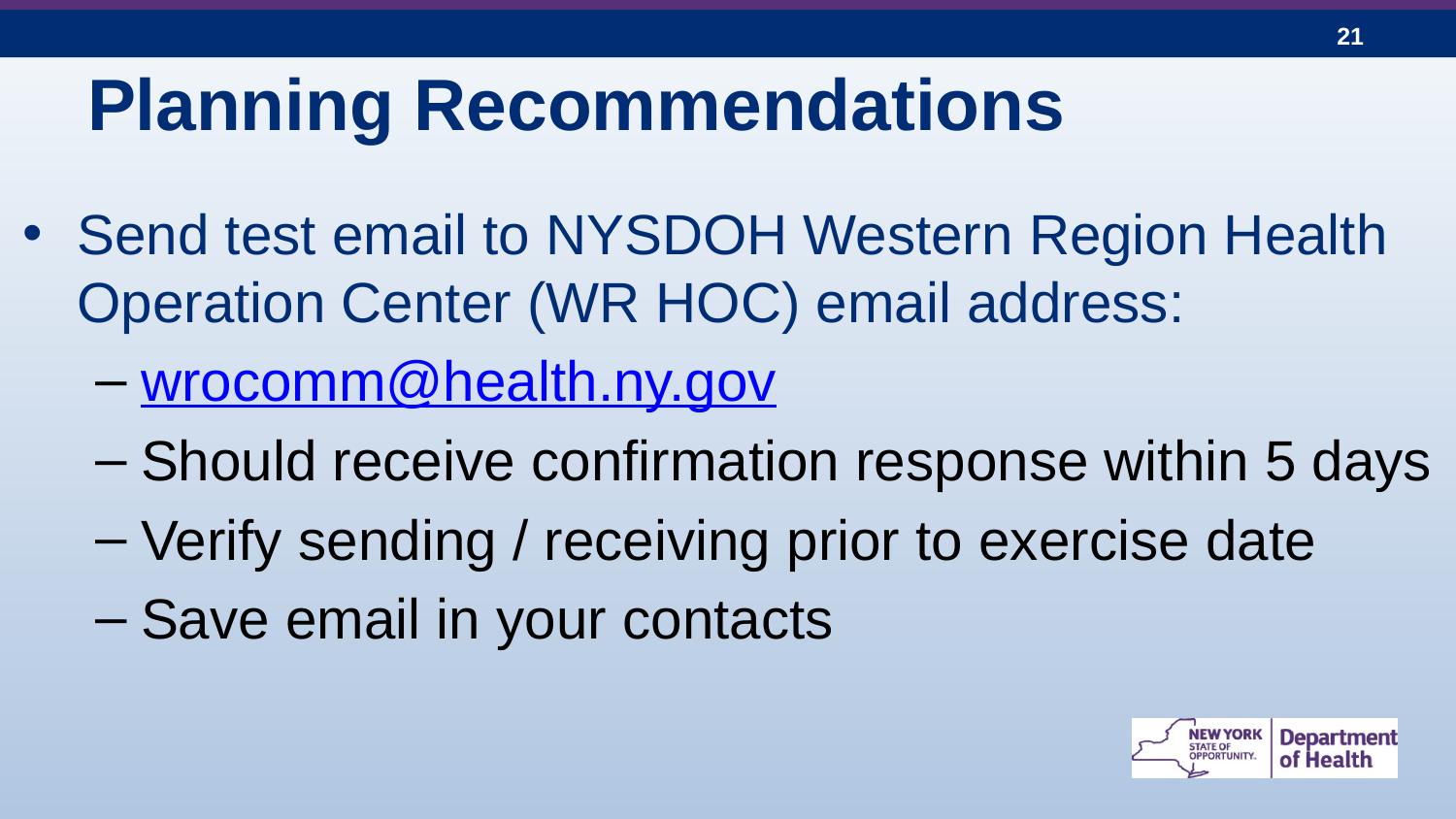

# Planning Recommendations
Send test email to NYSDOH Western Region Health Operation Center (WR HOC) email address:
wrocomm@health.ny.gov
Should receive confirmation response within 5 days
Verify sending / receiving prior to exercise date
Save email in your contacts